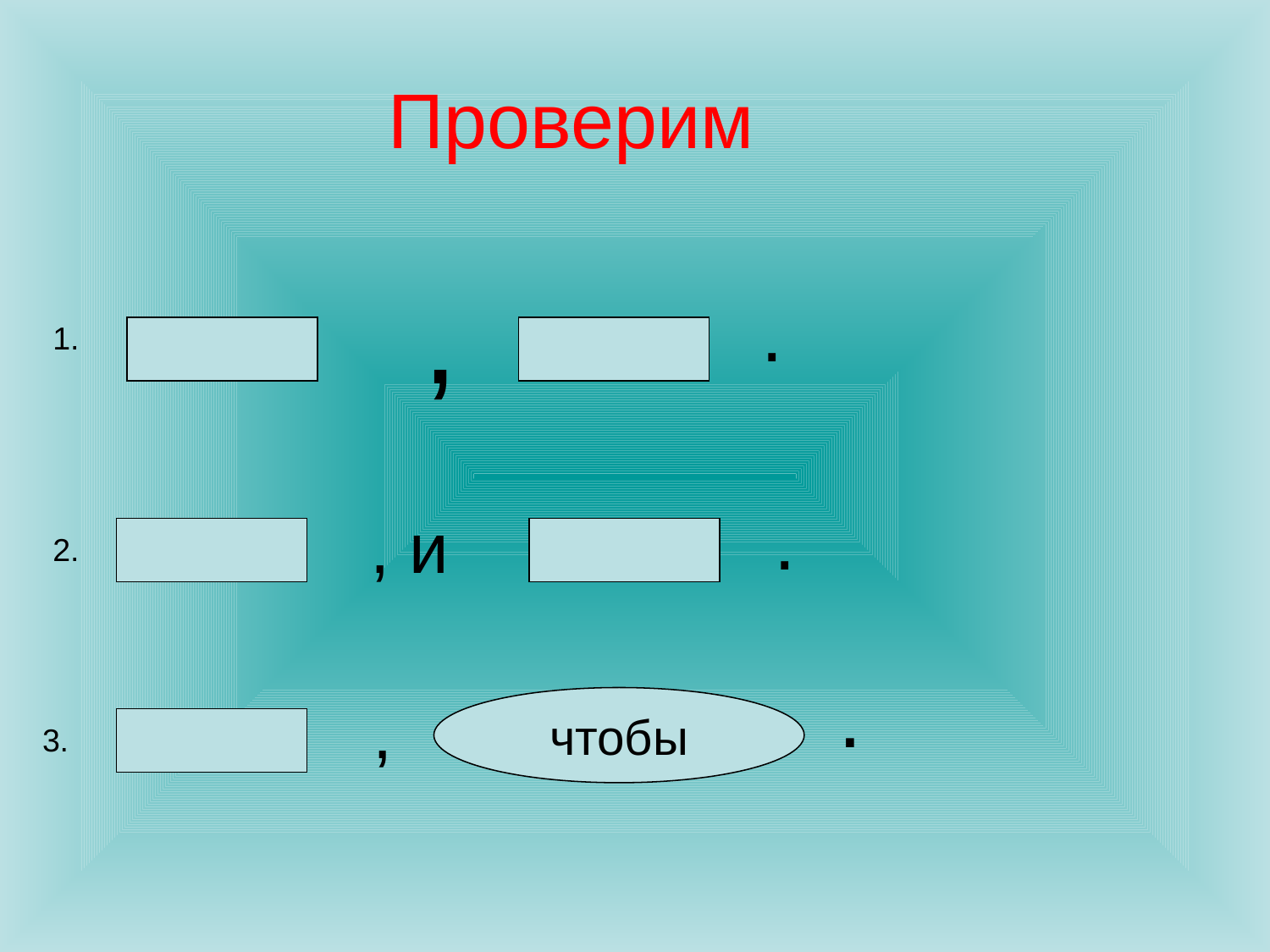

Проверим
,
.
1.

.
, и

2.
.
,
чтобы

3.